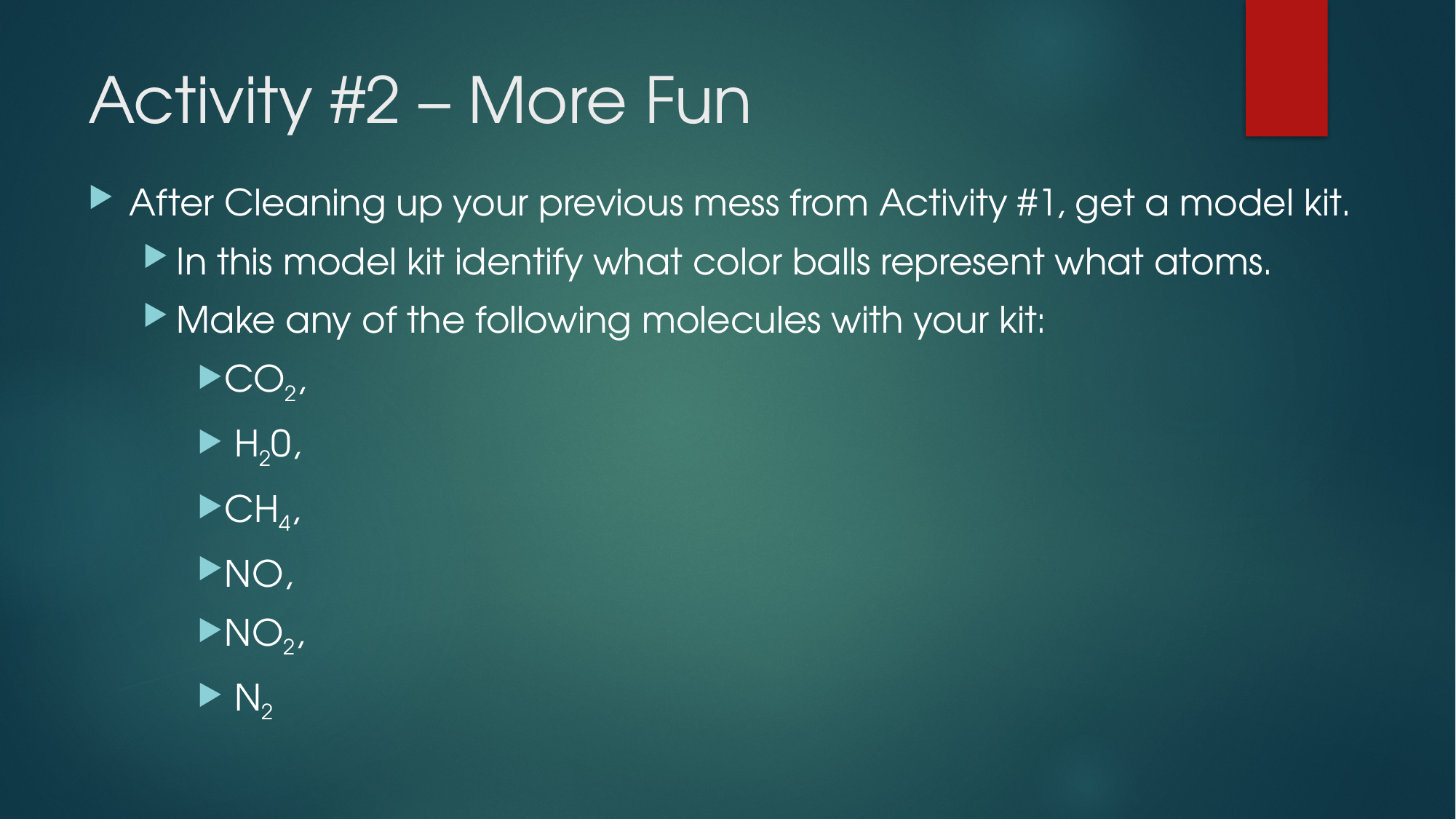

# Activity #2 – More Fun
After Cleaning up your previous mess from Activity #1, get a model kit.
In this model kit identify what color balls represent what atoms.
Make any of the following molecules with your kit:
CO2,
 H20,
CH4,
NO,
NO2,
 N2